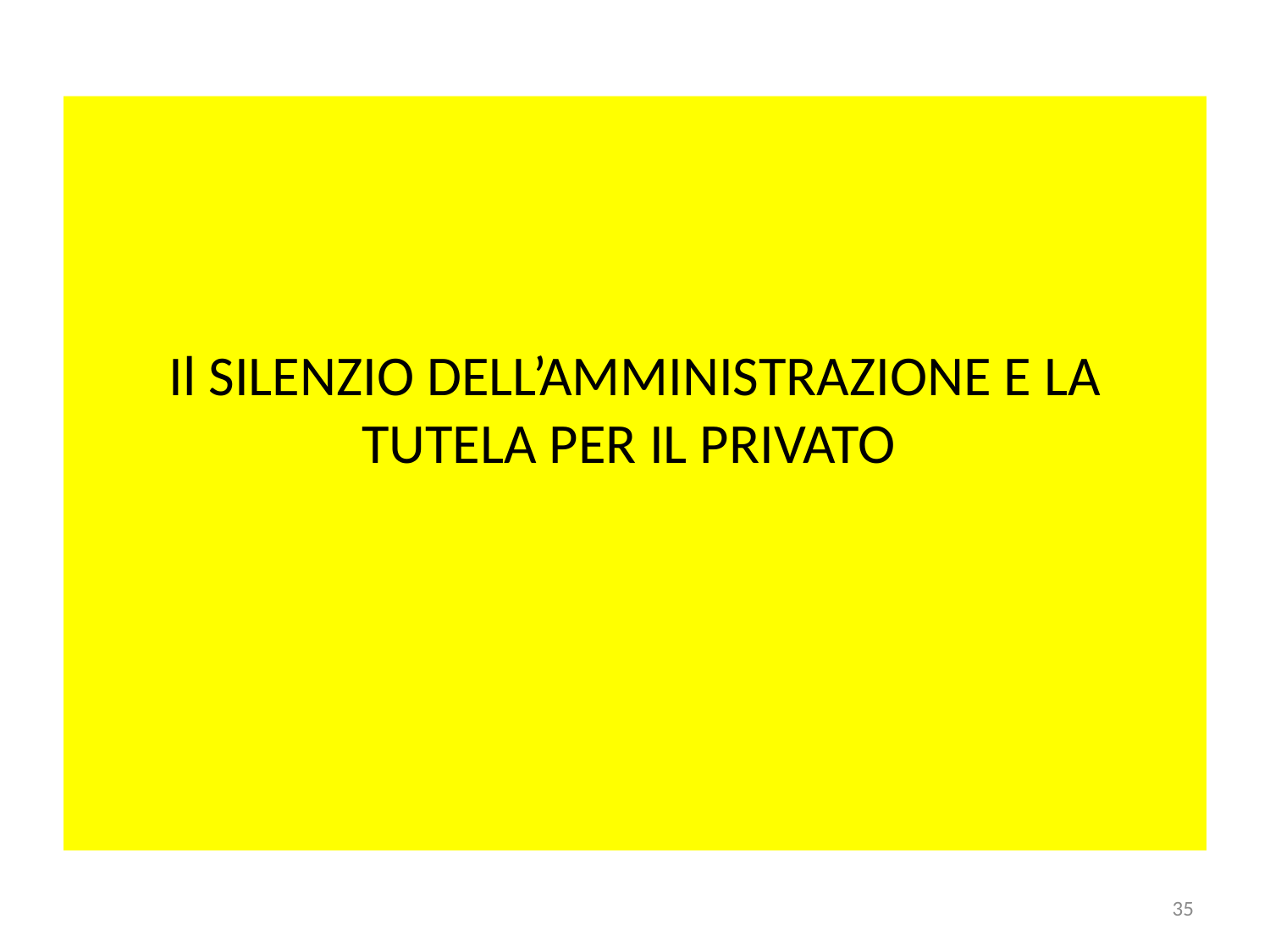

Il SILENZIO DELL’AMMINISTRAZIONE E LA TUTELA PER IL PRIVATO
35